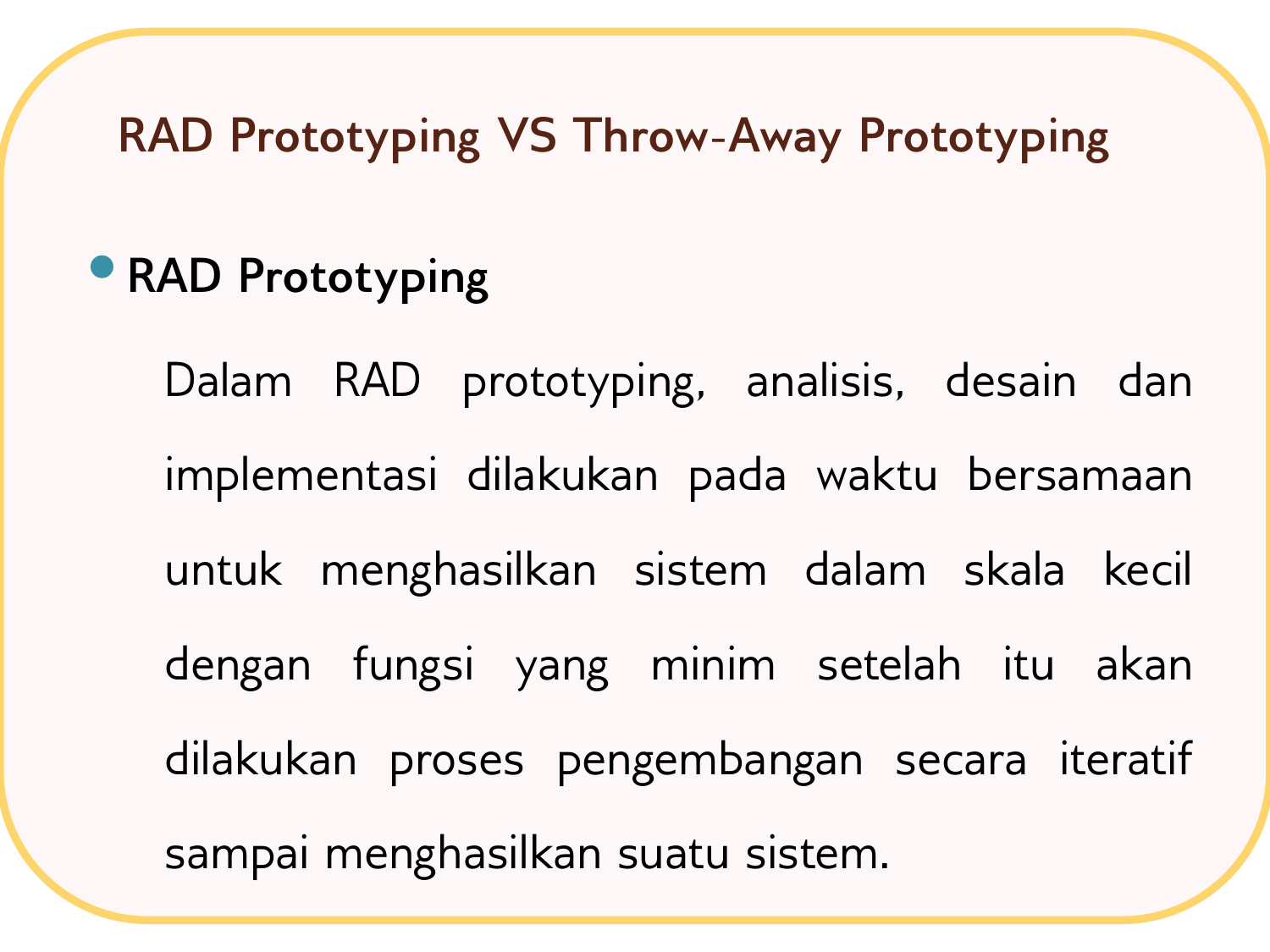

# RAD Prototyping VS Throw-Away Prototyping
RAD Prototyping
	Dalam RAD prototyping, analisis, desain dan implementasi dilakukan pada waktu bersamaan untuk menghasilkan sistem dalam skala kecil dengan fungsi yang minim setelah itu akan dilakukan proses pengembangan secara iteratif sampai menghasilkan suatu sistem.